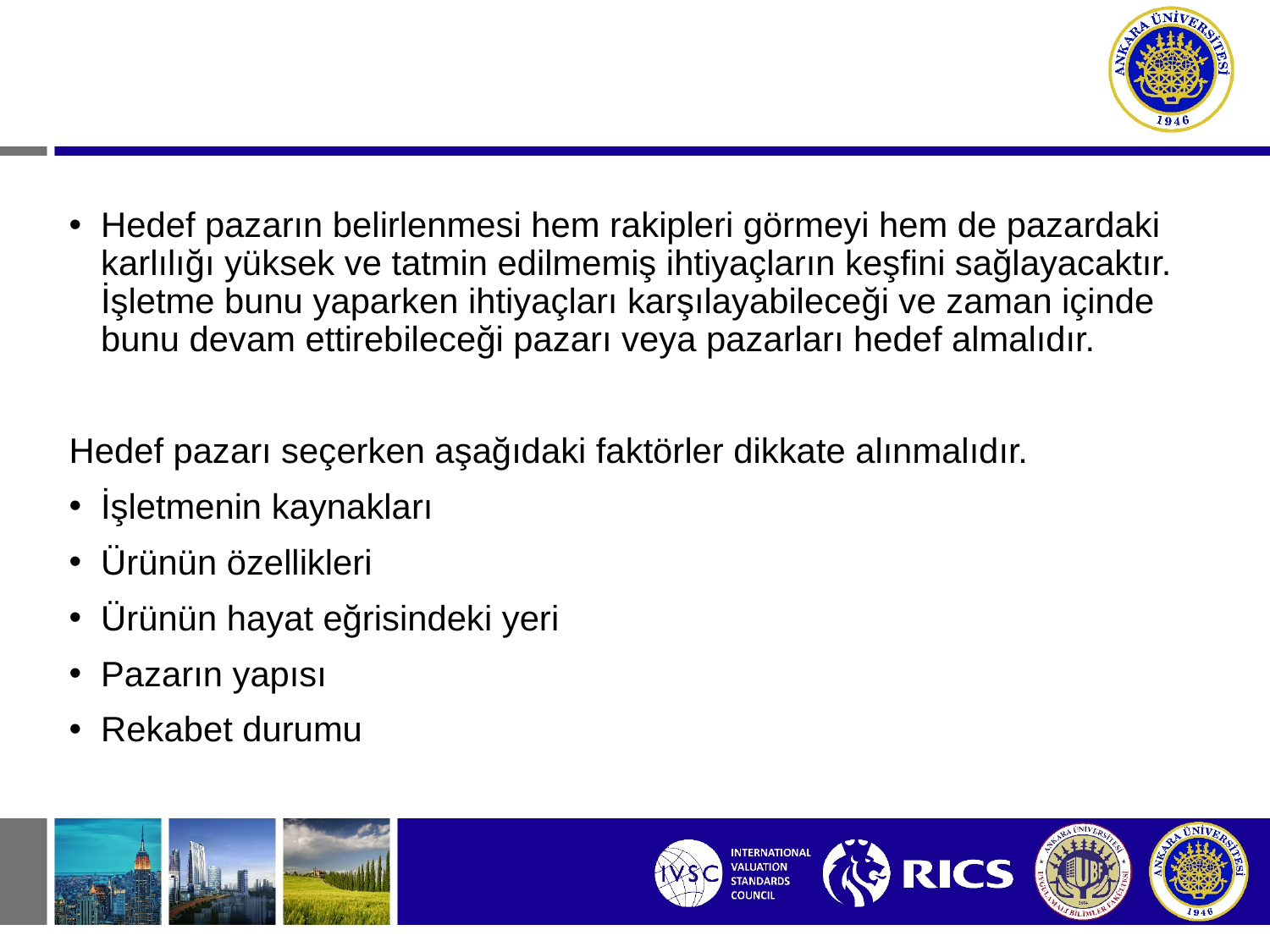

Hedef pazarın belirlenmesi hem rakipleri görmeyi hem de pazardaki karlılığı yüksek ve tatmin edilmemiş ihtiyaçların keşfini sağlayacaktır. İşletme bunu yaparken ihtiyaçları karşılayabileceği ve zaman içinde bunu devam ettirebileceği pazarı veya pazarları hedef almalıdır.

Hedef pazarı seçerken aşağıdaki faktörler dikkate alınmalıdır.
İşletmenin kaynakları
Ürünün özellikleri
Ürünün hayat eğrisindeki yeri
Pazarın yapısı
Rekabet durumu